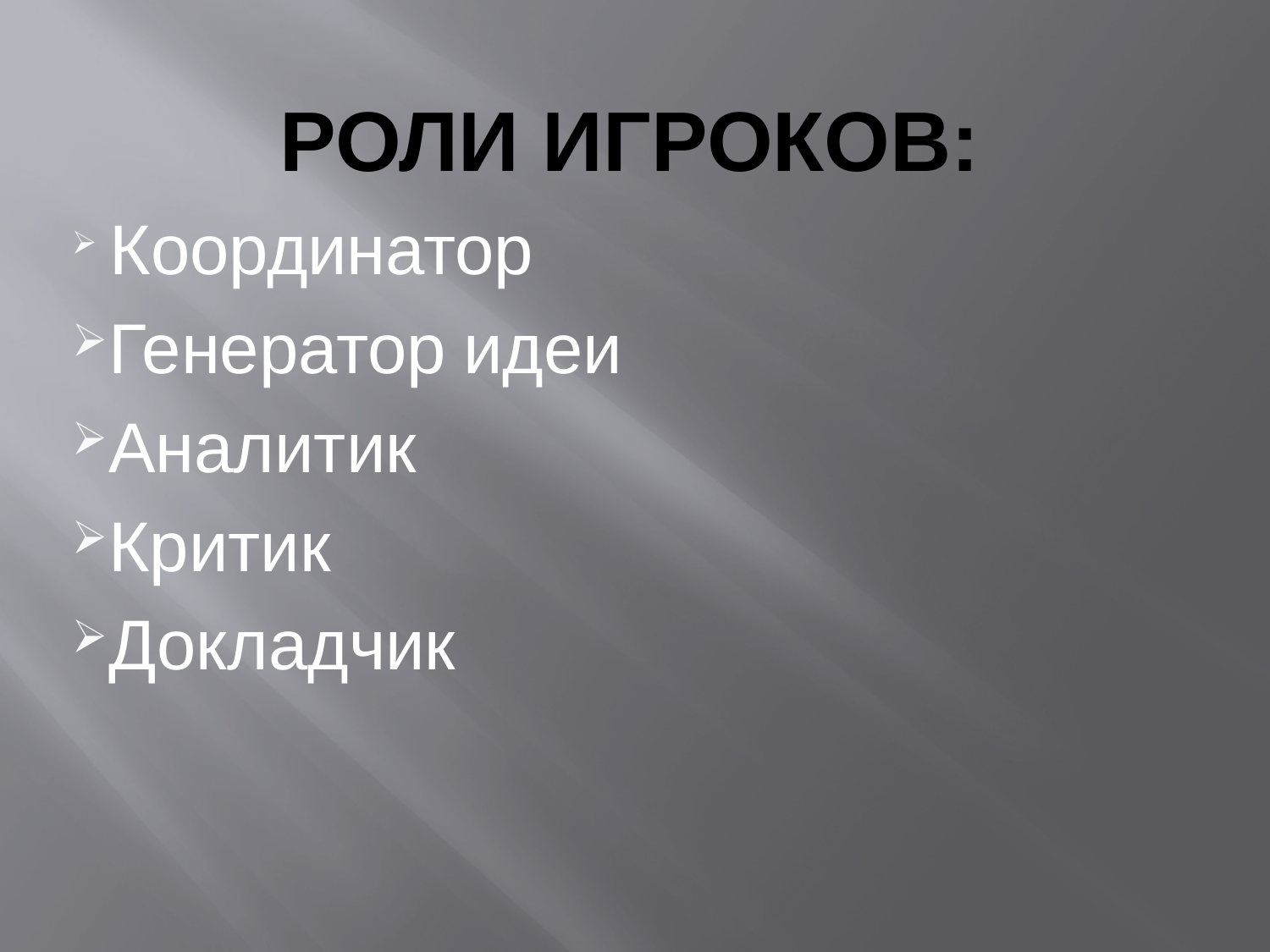

# Роли игроков:
 Координатор
Генератор идеи
Аналитик
Критик
Докладчик